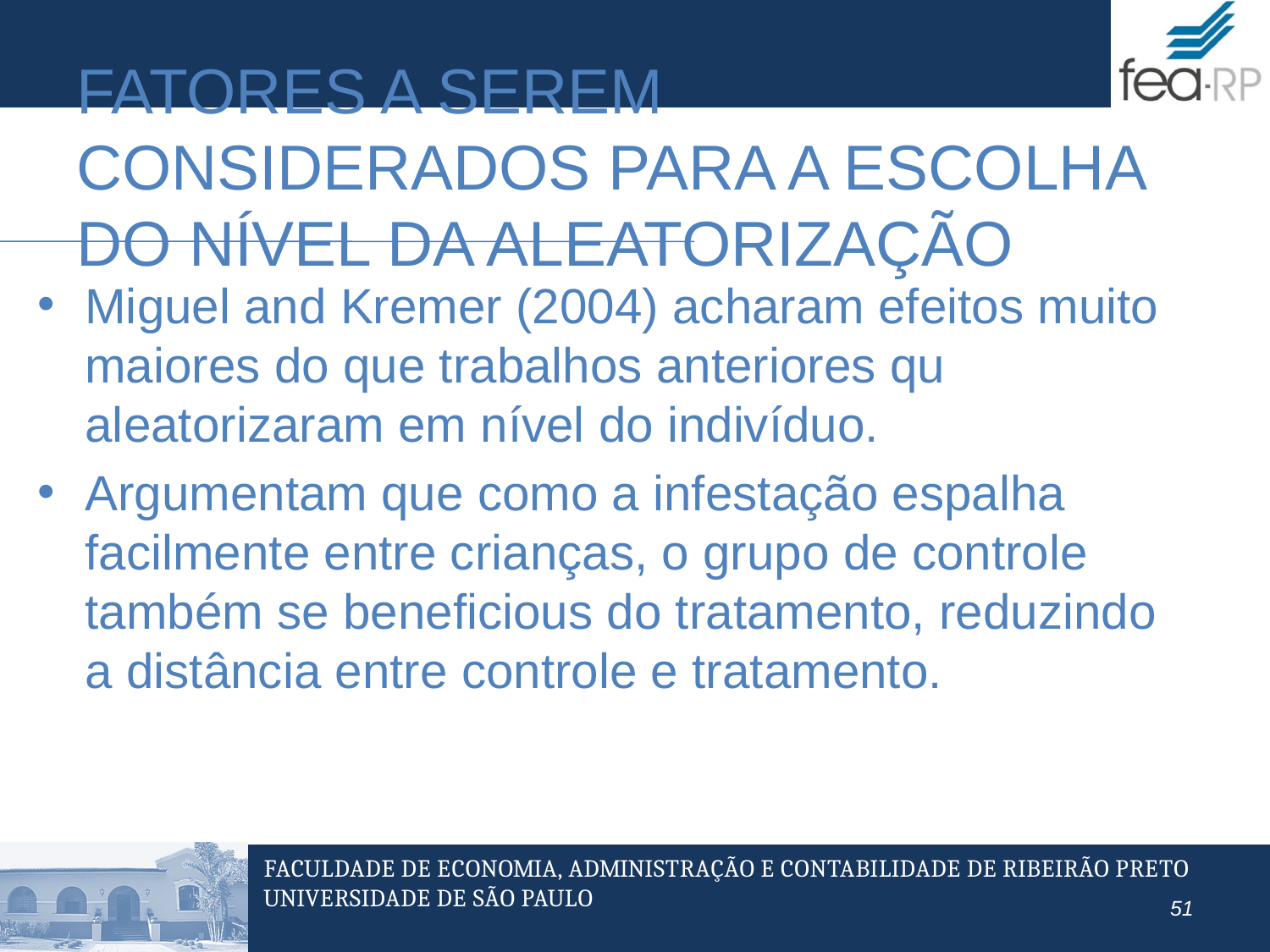

# Fatores a serem considerados para a escolha do nível da aleatorização
Miguel and Kremer (2004) acharam efeitos muito maiores do que trabalhos anteriores qu aleatorizaram em nível do indivíduo.
Argumentam que como a infestação espalha facilmente entre crianças, o grupo de controle também se beneficious do tratamento, reduzindo a distância entre controle e tratamento.
51